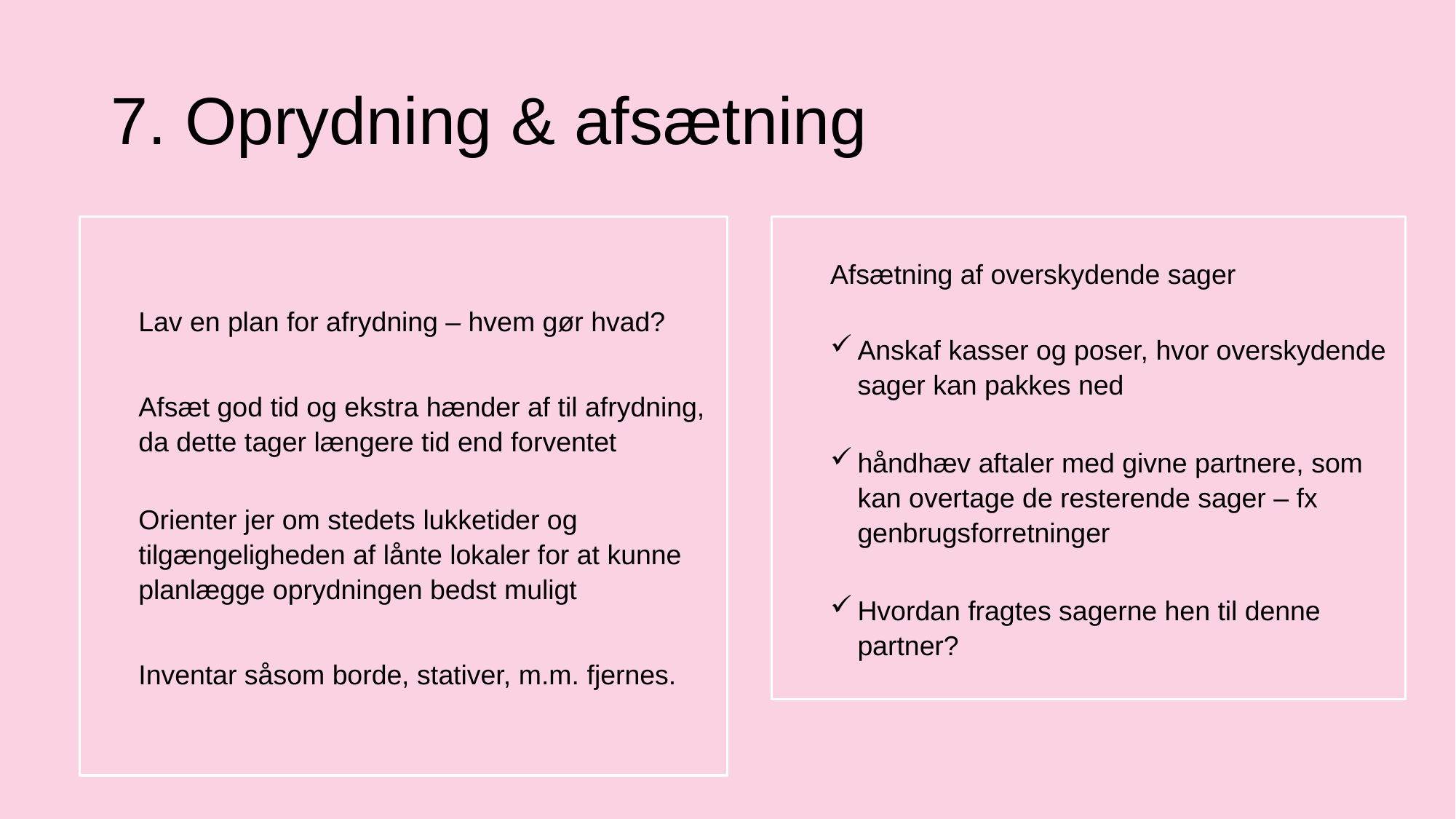

# 7. Oprydning & afsætning
Lav en plan for afrydning – hvem gør hvad?

Afsæt god tid og ekstra hænder af til afrydning, da dette tager længere tid end forventet
Orienter jer om stedets lukketider og tilgængeligheden af lånte lokaler for at kunne planlægge oprydningen bedst muligt

Inventar såsom borde, stativer, m.m. fjernes.
Afsætning af overskydende sager
Anskaf kasser og poser, hvor overskydende sager kan pakkes ned
håndhæv aftaler med givne partnere, som kan overtage de resterende sager – fx  genbrugsforretninger
Hvordan fragtes sagerne hen til denne partner?